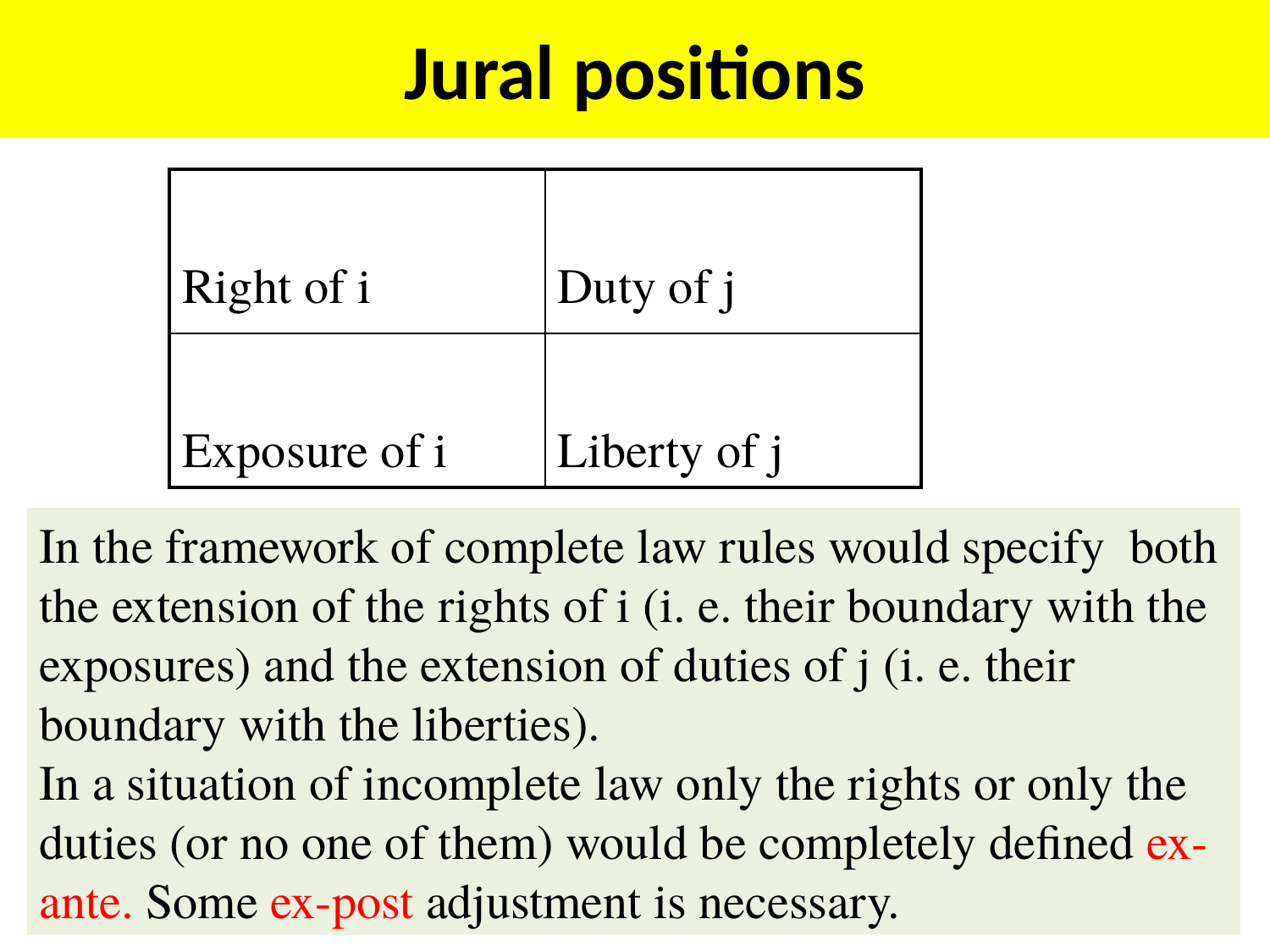

Jural positions
| Right of i | Duty of j |
| --- | --- |
| Exposure of i | Liberty of j |

In the framework of complete law rules would specify  both the extension of the rights of i (i. e. their boundary with the exposures) and the extension of duties of j (i. e. their boundary with the liberties).
In a situation of incomplete law only the rights or only the duties (or no one of them) would be completely defined ex-ante. Some ex-post adjustment is necessary.